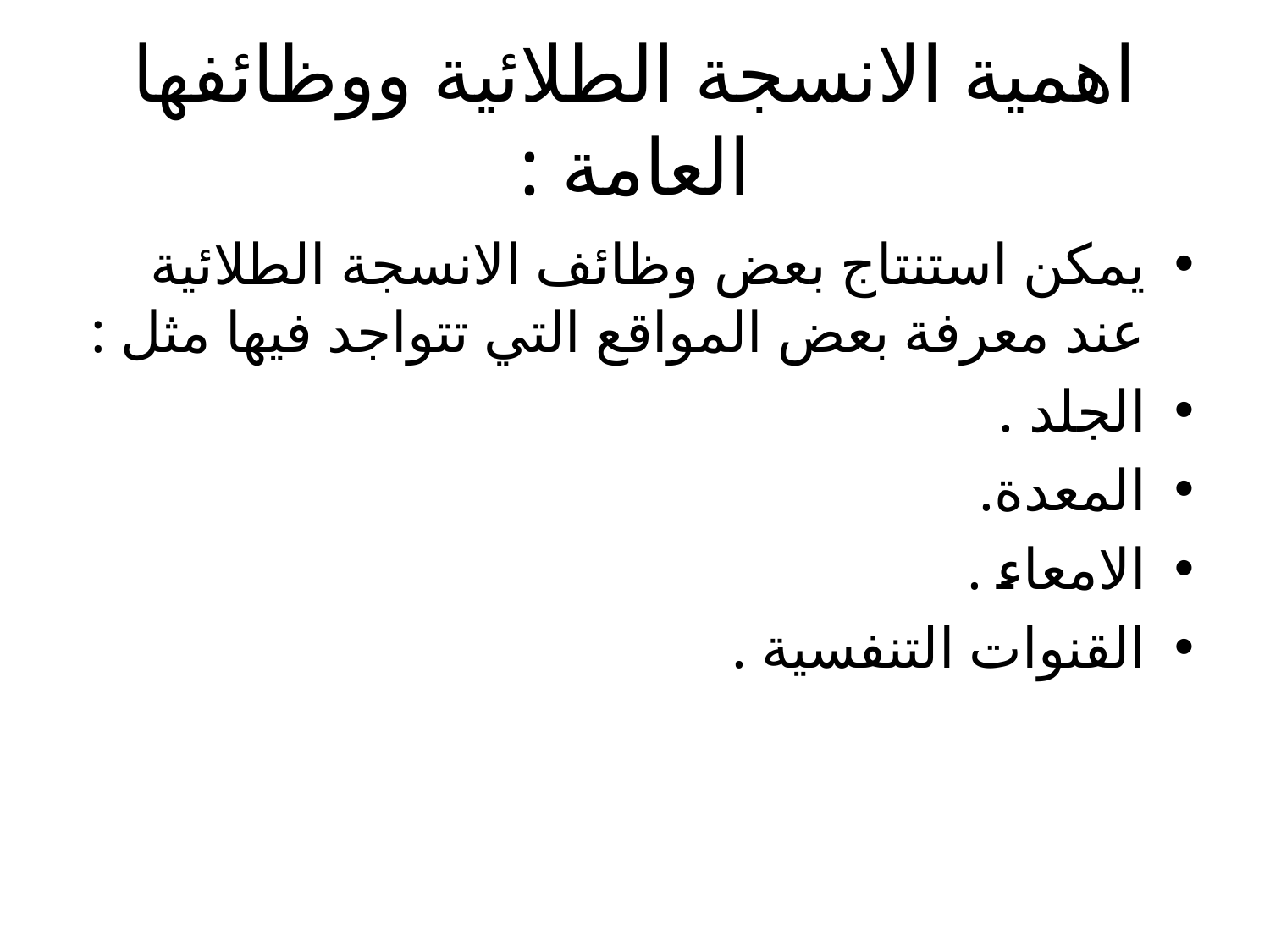

# اهمية الانسجة الطلائية ووظائفها العامة :
يمكن استنتاج بعض وظائف الانسجة الطلائية عند معرفة بعض المواقع التي تتواجد فيها مثل :
الجلد .
المعدة.
الامعاء .
القنوات التنفسية .